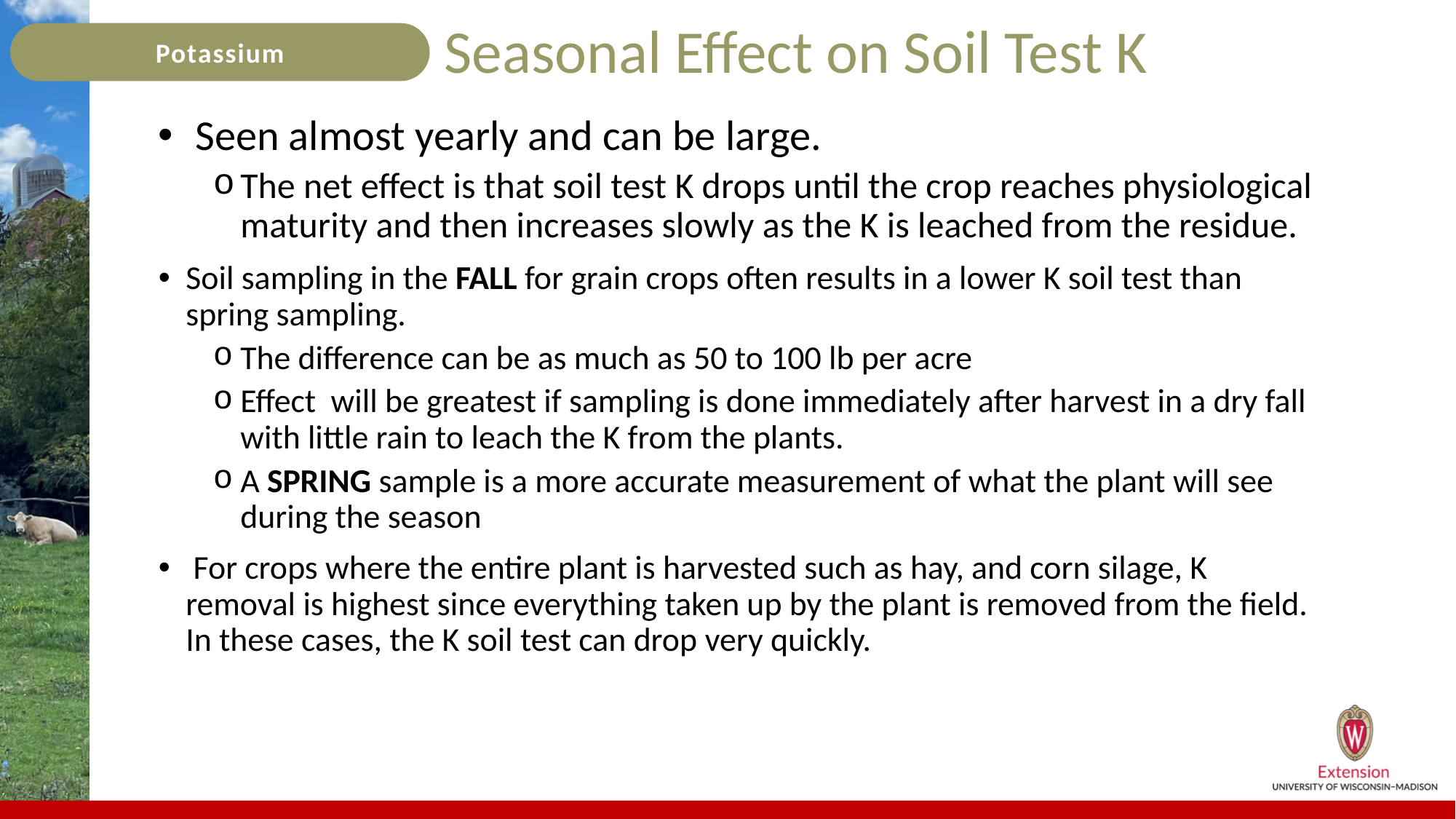

# Seasonal Effect on Soil Test K
 Seen almost yearly and can be large.
The net effect is that soil test K drops until the crop reaches physiological maturity and then increases slowly as the K is leached from the residue.
Soil sampling in the FALL for grain crops often results in a lower K soil test than spring sampling.
The difference can be as much as 50 to 100 lb per acre
Effect  will be greatest if sampling is done immediately after harvest in a dry fall with little rain to leach the K from the plants.
A SPRING sample is a more accurate measurement of what the plant will see during the season
 For crops where the entire plant is harvested such as hay, and corn silage, K removal is highest since everything taken up by the plant is removed from the field. In these cases, the K soil test can drop very quickly.